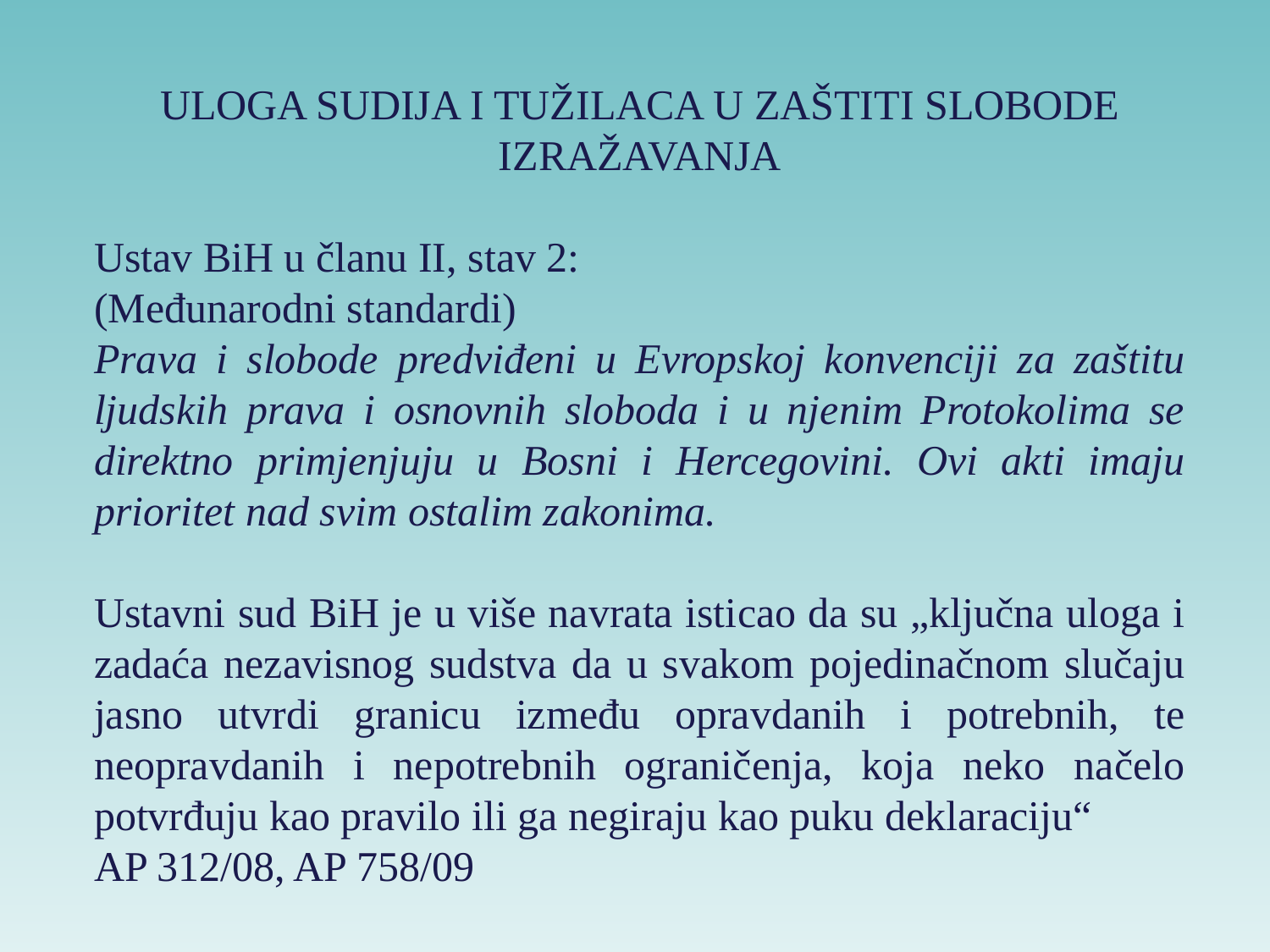

ULOGA SUDIJA I TUŽILACA U ZAŠTITI SLOBODE IZRAŽAVANJA

Ustav BiH u članu II, stav 2:
(Međunarodni standardi)
Prava i slobode predviđeni u Evropskoj konvenciji za zaštitu ljudskih prava i osnovnih sloboda i u njenim Protokolima se direktno primjenjuju u Bosni i Hercegovini. Ovi akti imaju prioritet nad svim ostalim zakonima.

Ustavni sud BiH je u više navrata isticao da su „ključna uloga i zadaća nezavisnog sudstva da u svakom pojedinačnom slučaju jasno utvrdi granicu između opravdanih i potrebnih, te neopravdanih i nepotrebnih ograničenja, koja neko načelo potvrđuju kao pravilo ili ga negiraju kao puku deklaraciju“
AP 312/08, AP 758/09